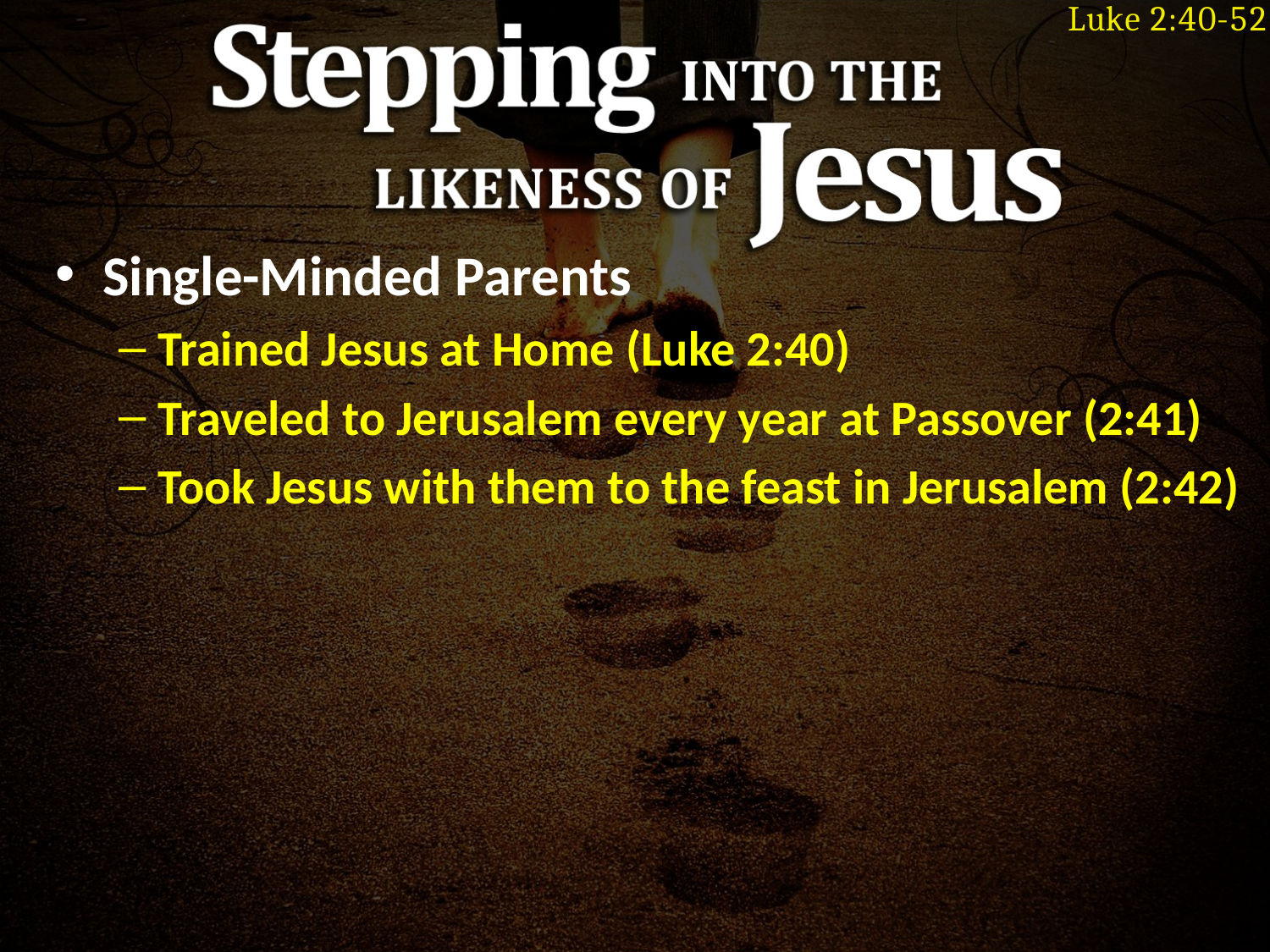

Luke 2:40-52
Single-Minded Parents
Trained Jesus at Home (Luke 2:40)
Traveled to Jerusalem every year at Passover (2:41)
Took Jesus with them to the feast in Jerusalem (2:42)